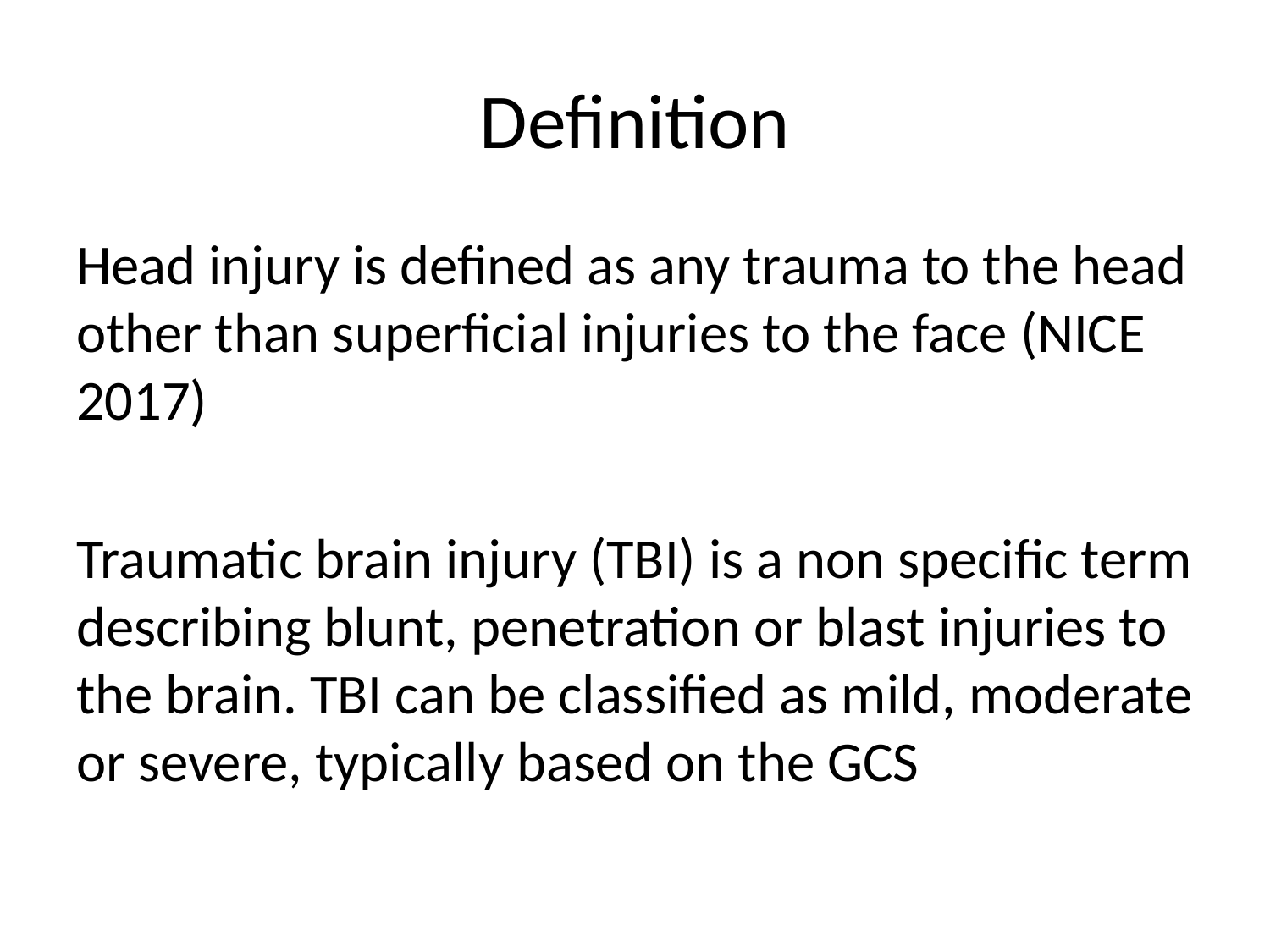

# Definition
Head injury is defined as any trauma to the head other than superficial injuries to the face (NICE 2017)

Traumatic brain injury (TBI) is a non specific term describing blunt, penetration or blast injuries to the brain. TBI can be classified as mild, moderate or severe, typically based on the GCS